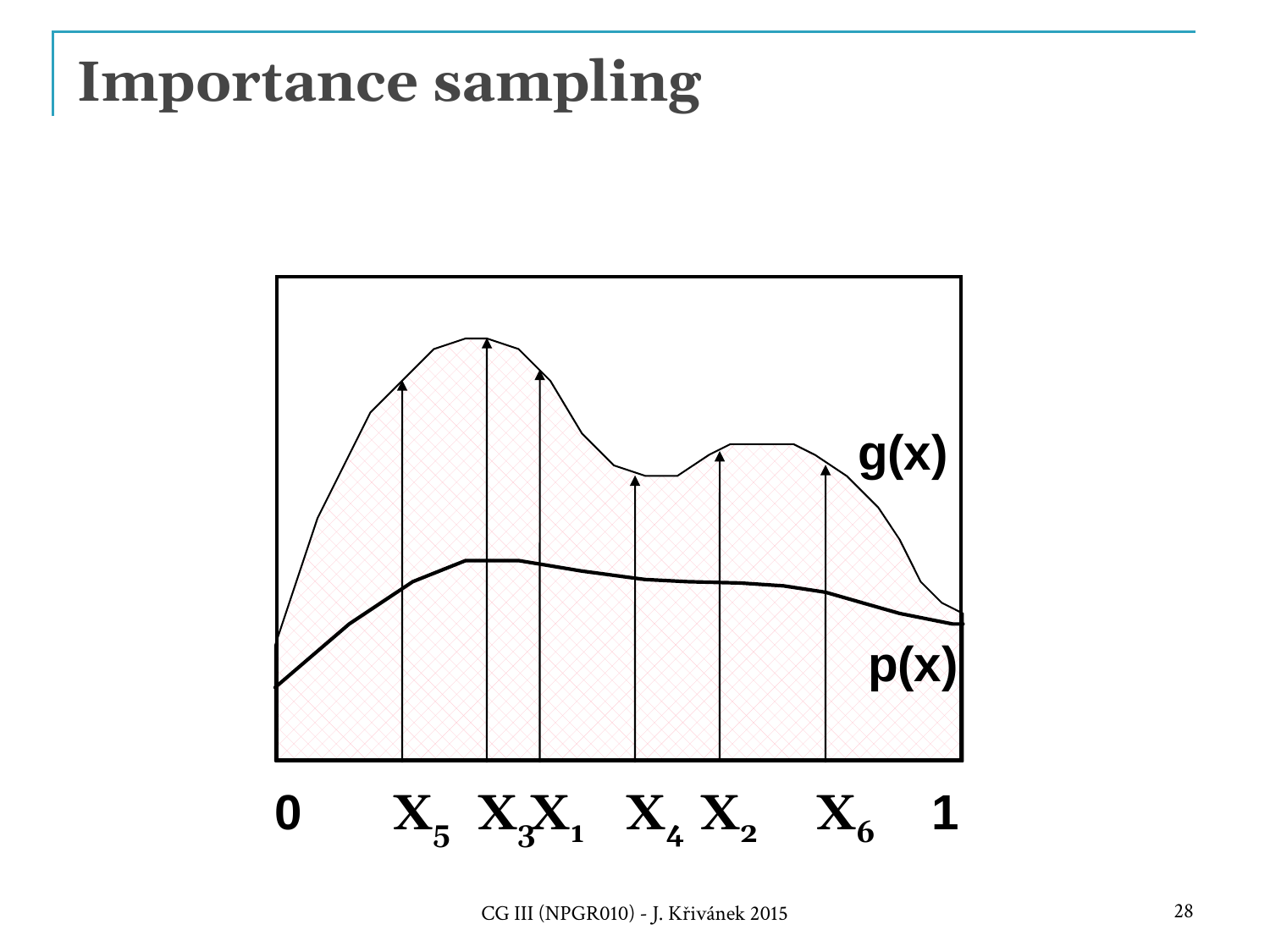

# Importance sampling

g(x)

p(x)
0
X5
X3
X1
X4
X2
X6
1
28
CG III (NPGR010) - J. Křivánek 2015